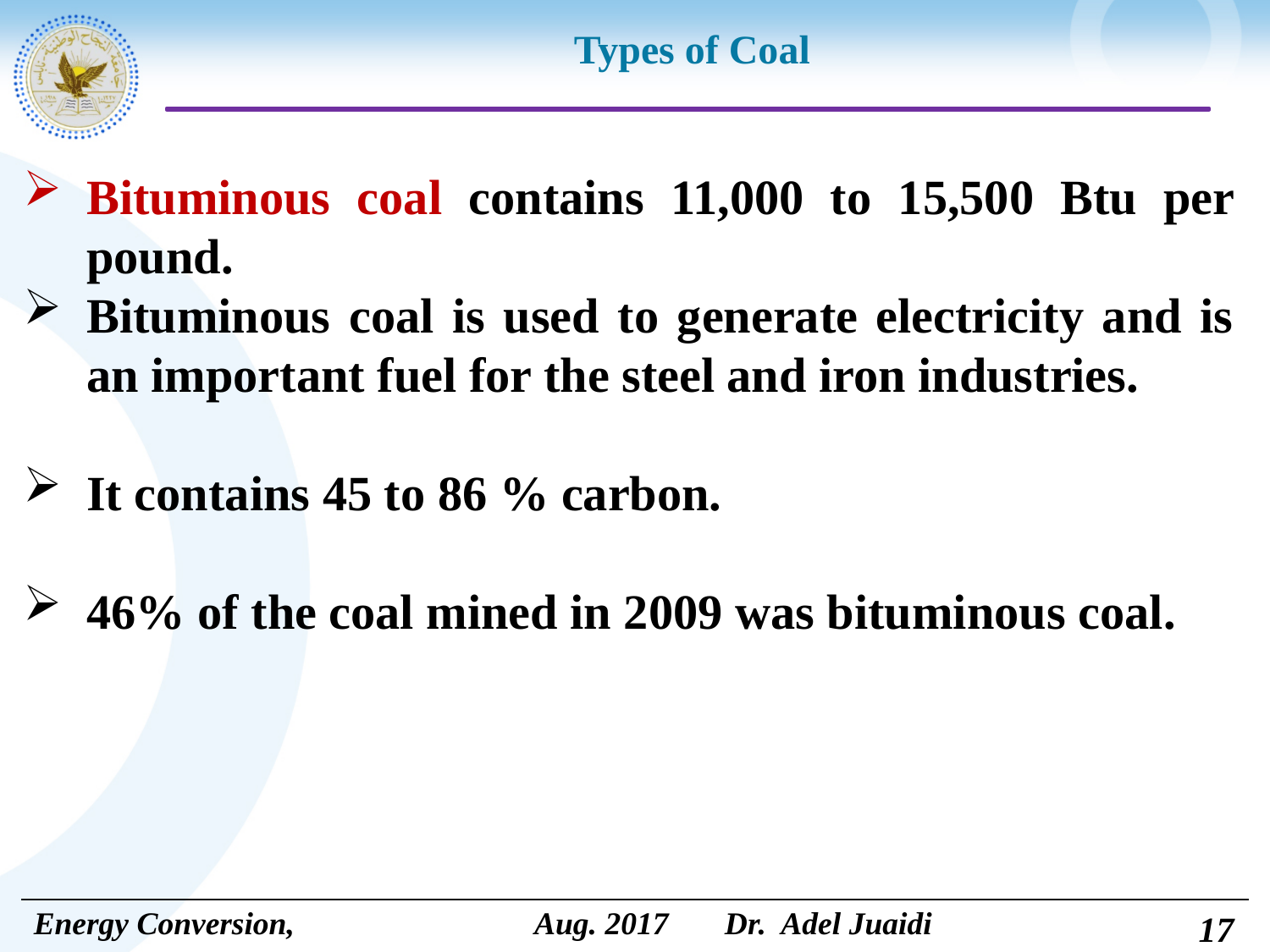

# Types of Coal
Bituminous coal contains 11,000 to 15,500 Btu per pound.
Bituminous coal is used to generate electricity and is an important fuel for the steel and iron industries.

It contains 45 to 86 % carbon.

46% of the coal mined in 2009 was bituminous coal.
17